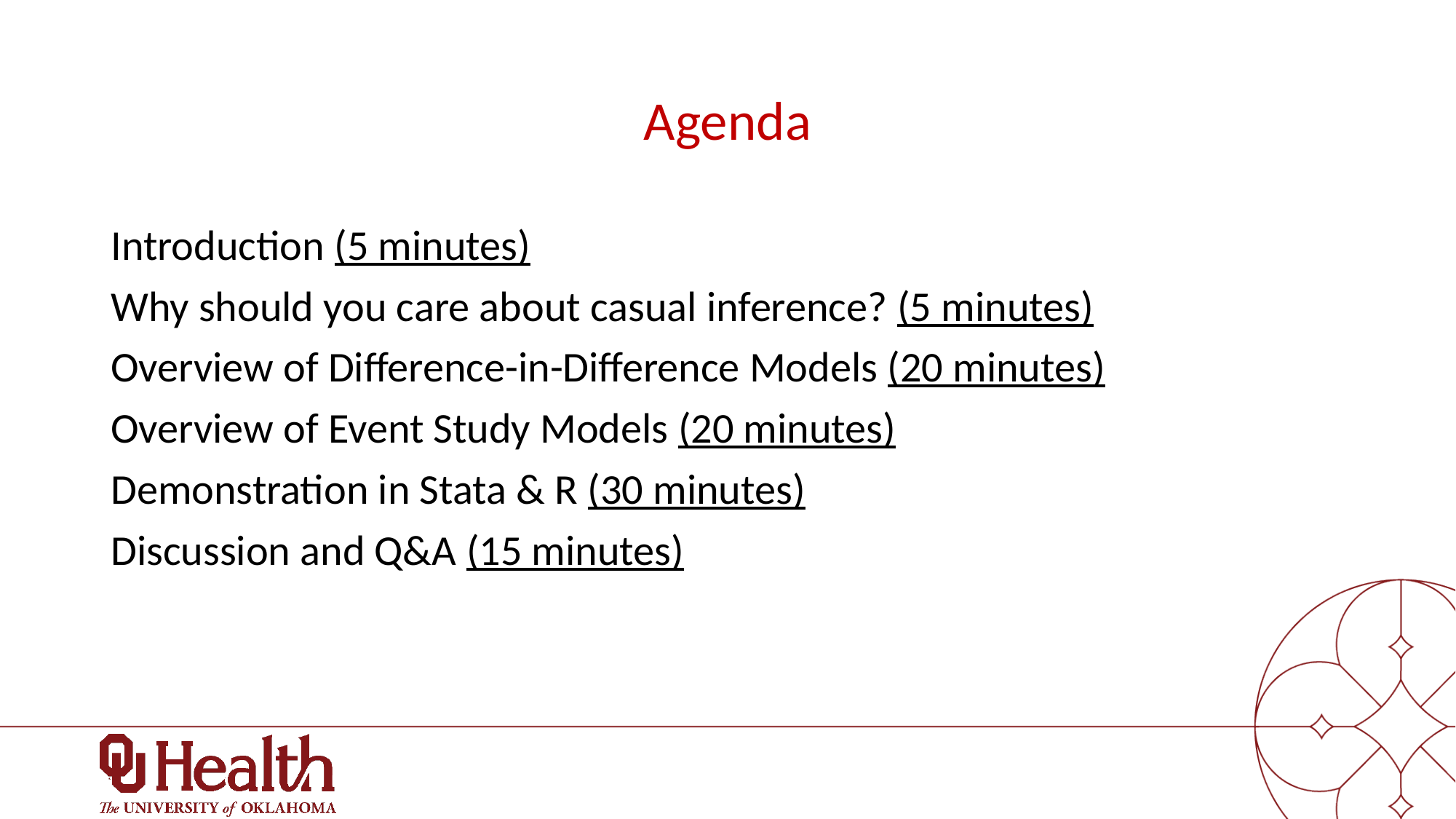

# Agenda
Introduction (5 minutes)
Why should you care about casual inference? (5 minutes)
Overview of Difference-in-Difference Models (20 minutes)
Overview of Event Study Models (20 minutes)
Demonstration in Stata & R (30 minutes)
Discussion and Q&A (15 minutes)